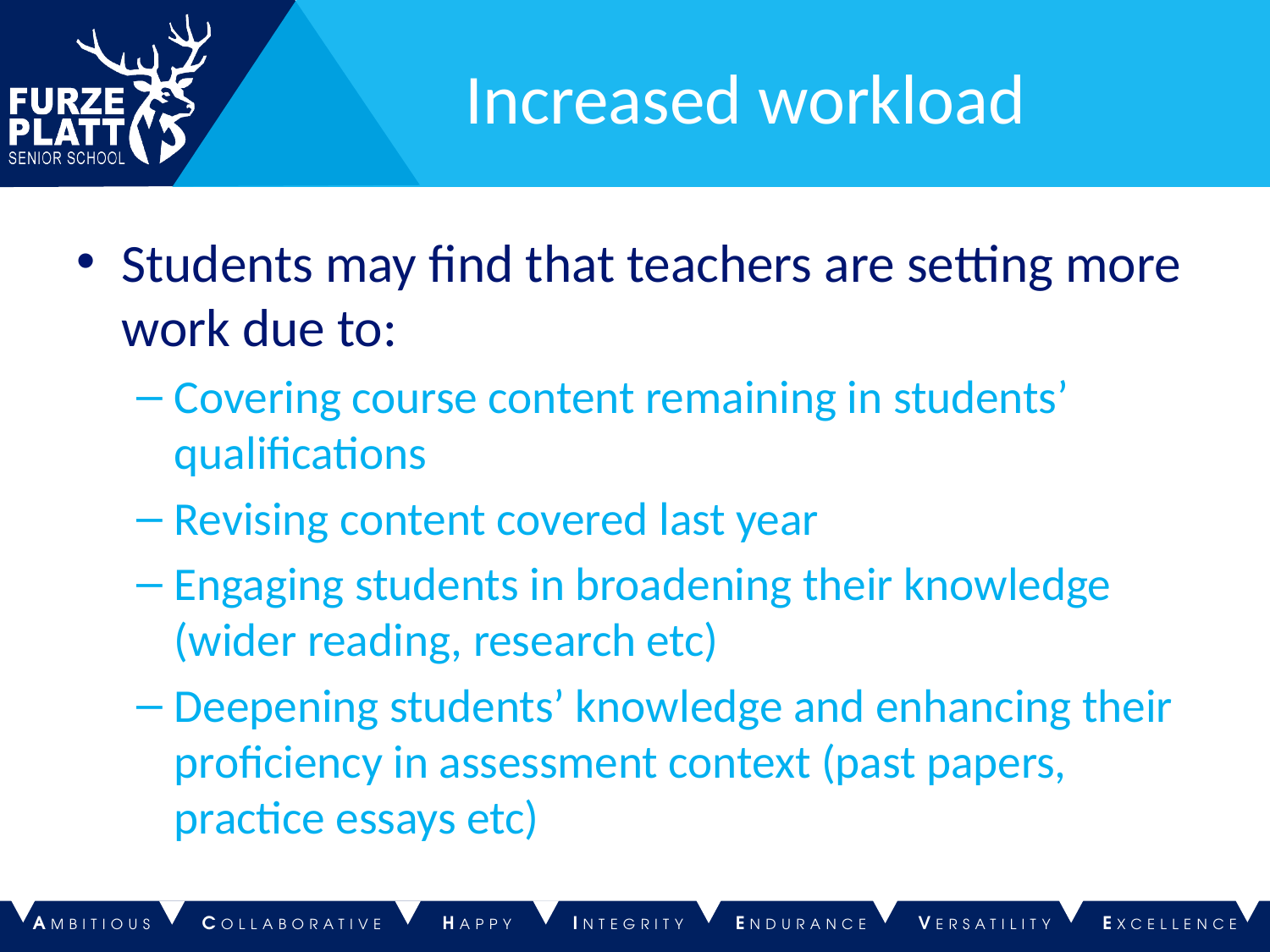

# Increased workload
Students may find that teachers are setting more work due to:
Covering course content remaining in students’ qualifications
Revising content covered last year
Engaging students in broadening their knowledge (wider reading, research etc)
Deepening students’ knowledge and enhancing their proficiency in assessment context (past papers, practice essays etc)